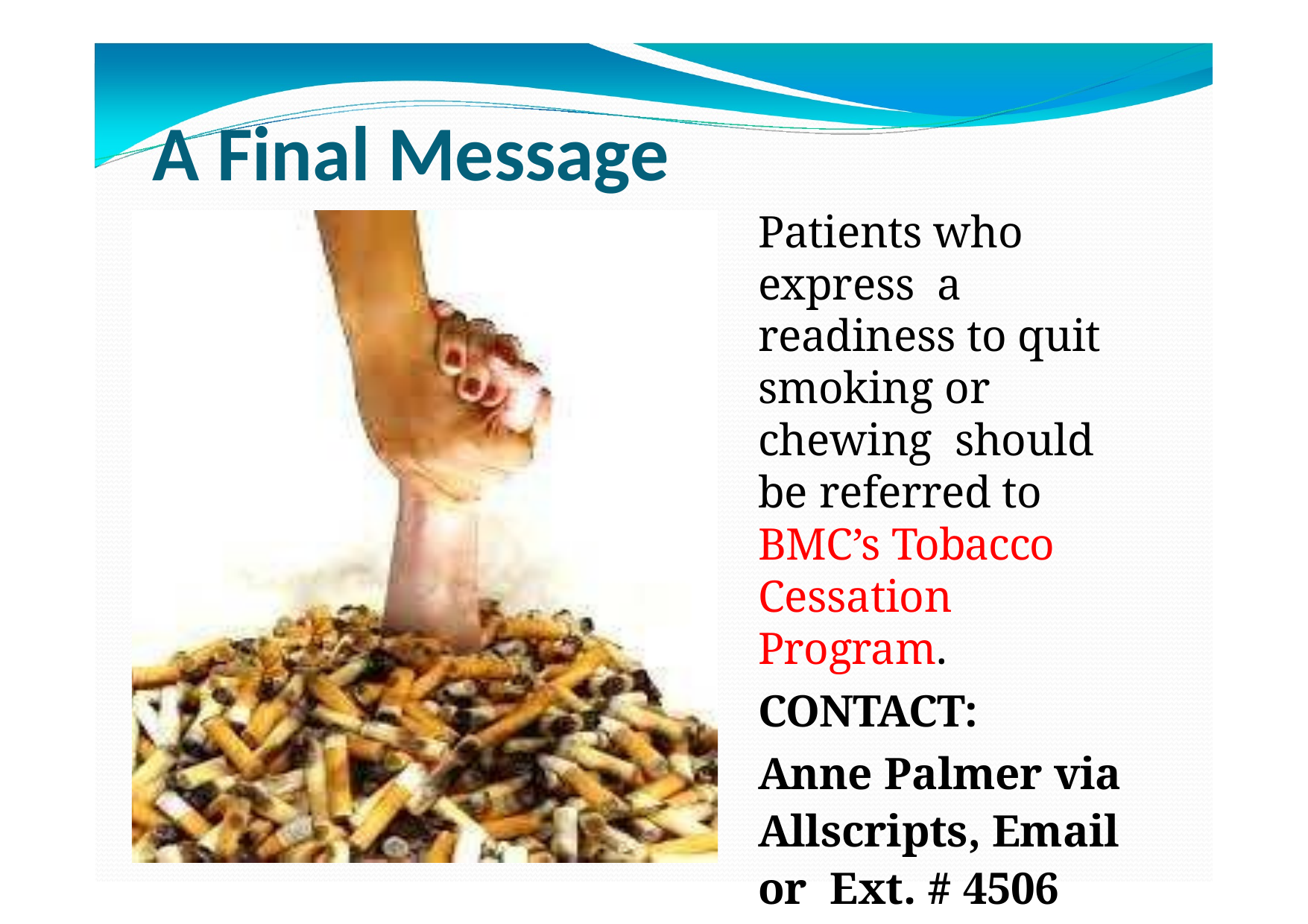

# A Final Message
Patients who express  a readiness to quit  smoking or chewing  should be referred to  BMC’s Tobacco  Cessation Program.
CONTACT:
Anne Palmer via  Allscripts, Email or  Ext. # 4506